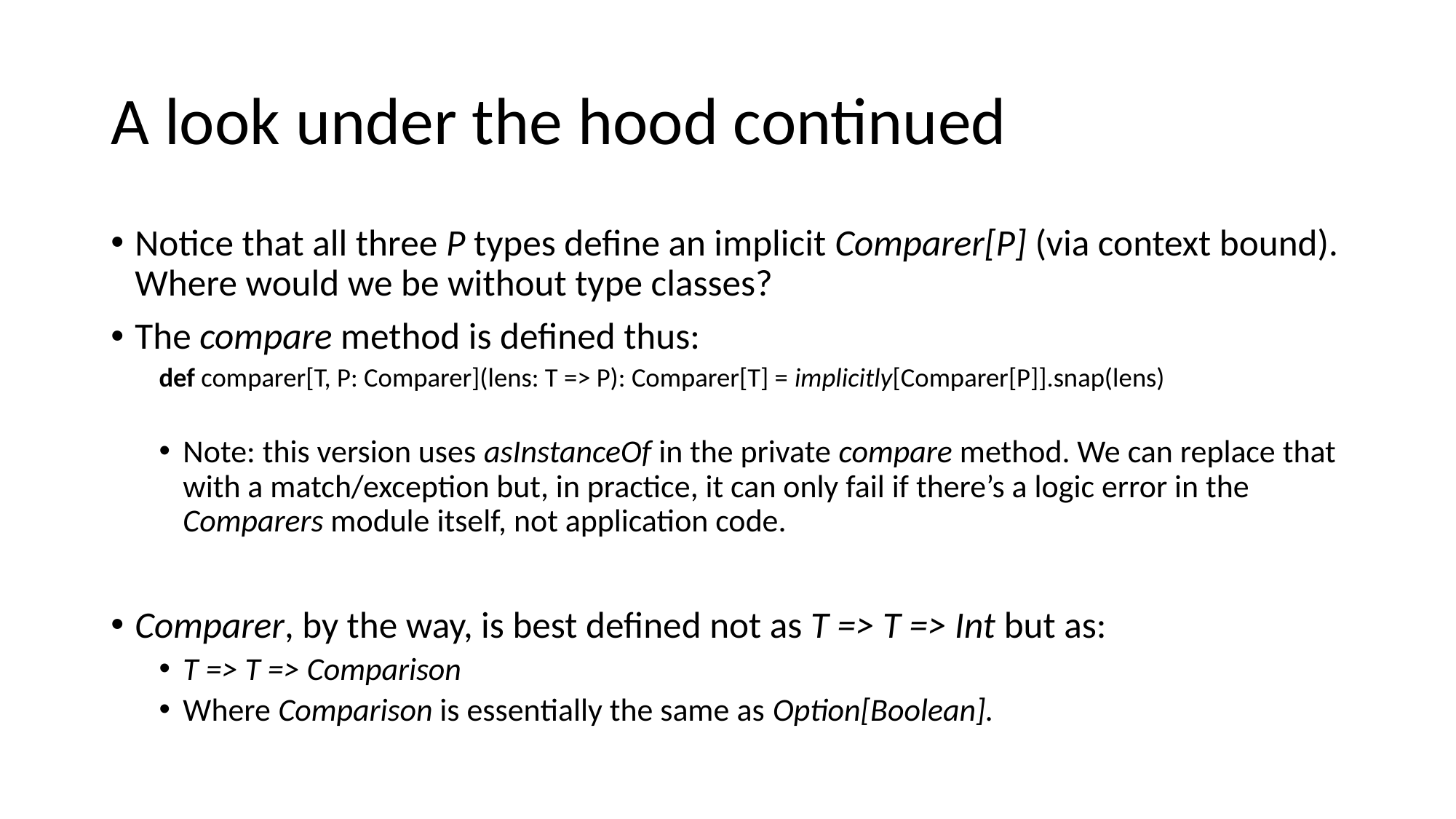

# A look under the hood continued
Notice that all three P types define an implicit Comparer[P] (via context bound). Where would we be without type classes?
The compare method is defined thus:
def comparer[T, P: Comparer](lens: T => P): Comparer[T] = implicitly[Comparer[P]].snap(lens)

Note: this version uses asInstanceOf in the private compare method. We can replace that with a match/exception but, in practice, it can only fail if there’s a logic error in the Comparers module itself, not application code.

Comparer, by the way, is best defined not as T => T => Int but as:
T => T => Comparison
Where Comparison is essentially the same as Option[Boolean].